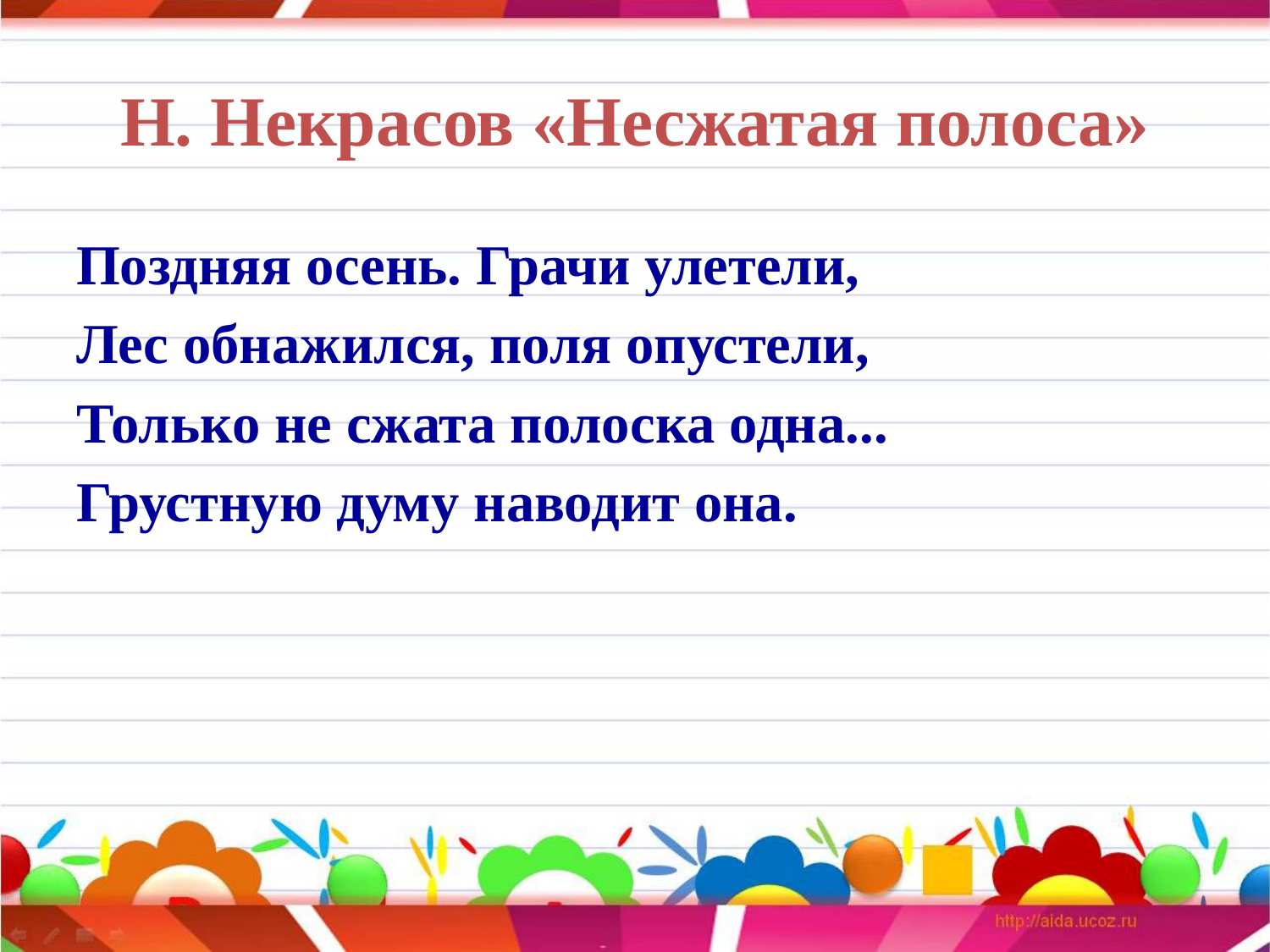

# Н. Некрасов «Несжатая полоса»
Поздняя осень. Грачи улетели,
Лес обнажился, поля опустели,
Только не сжата полоска одна...
Грустную думу наводит она.